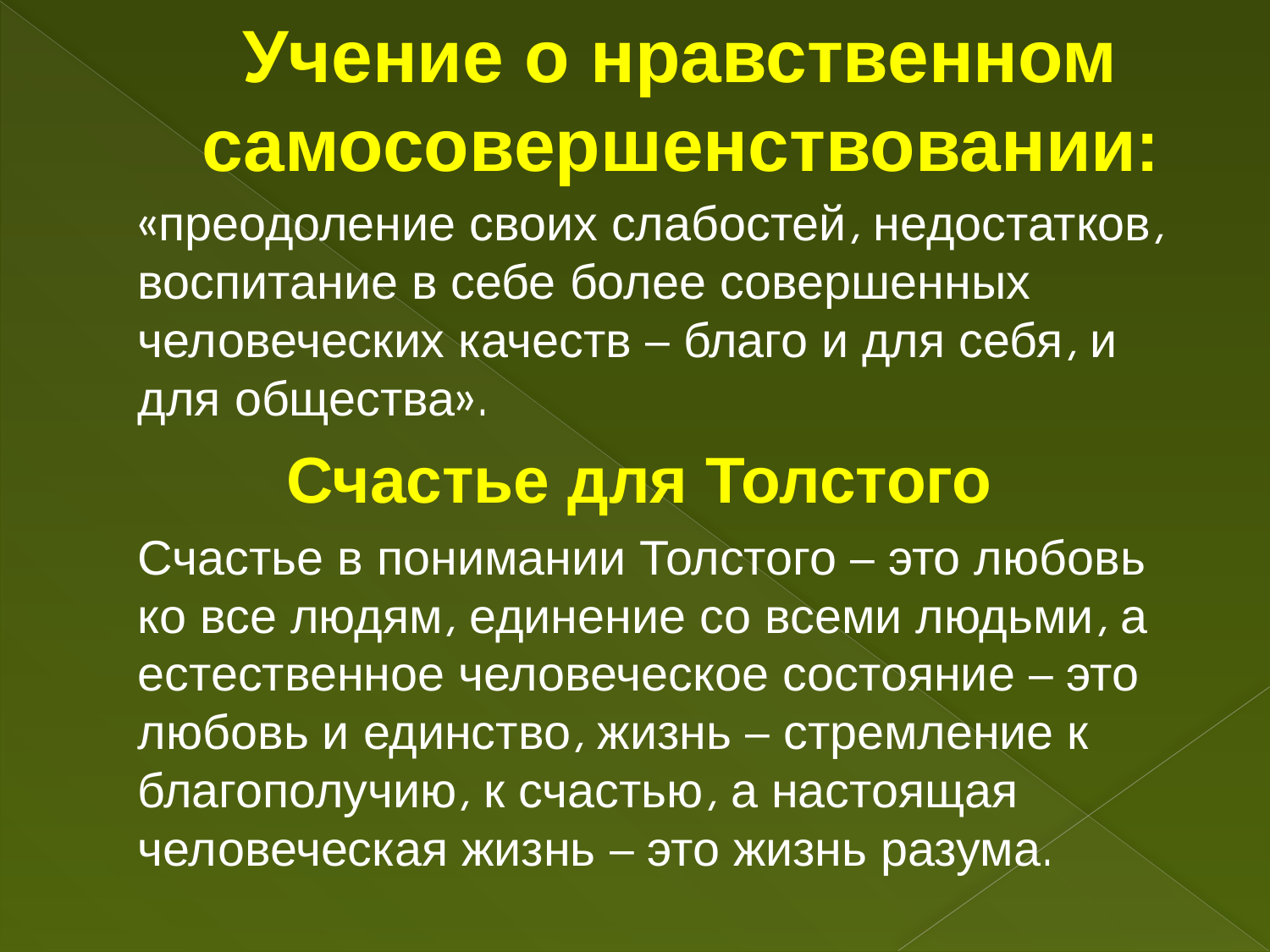

# Учение о нравственном самосовершенствовании:
	«преодоление своих слабостей, недостатков, воспитание в себе более совершенных человеческих качеств – благо и для себя, и для общества».
Счастье для Толстого
	Счастье в понимании Толстого – это любовь ко все людям, единение со всеми людьми, а естественное человеческое состояние – это любовь и единство, жизнь – стремление к благополучию, к счастью, а настоящая человеческая жизнь – это жизнь разума.